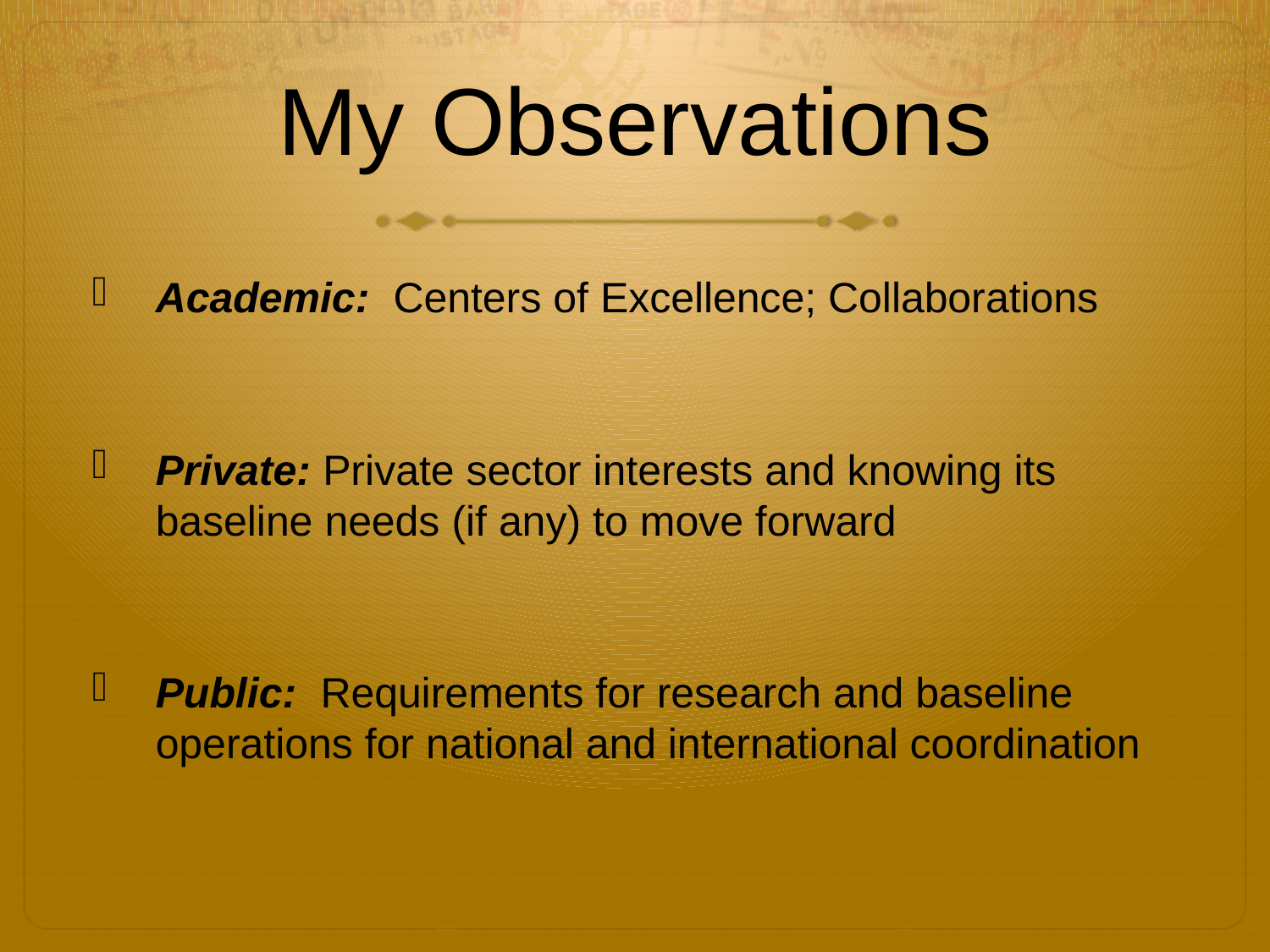

# My Observations
Academic:  Centers of Excellence; Collaborations

Private: Private sector interests and knowing its baseline needs (if any) to move forward

Public:  Requirements for research and baseline operations for national and international coordination